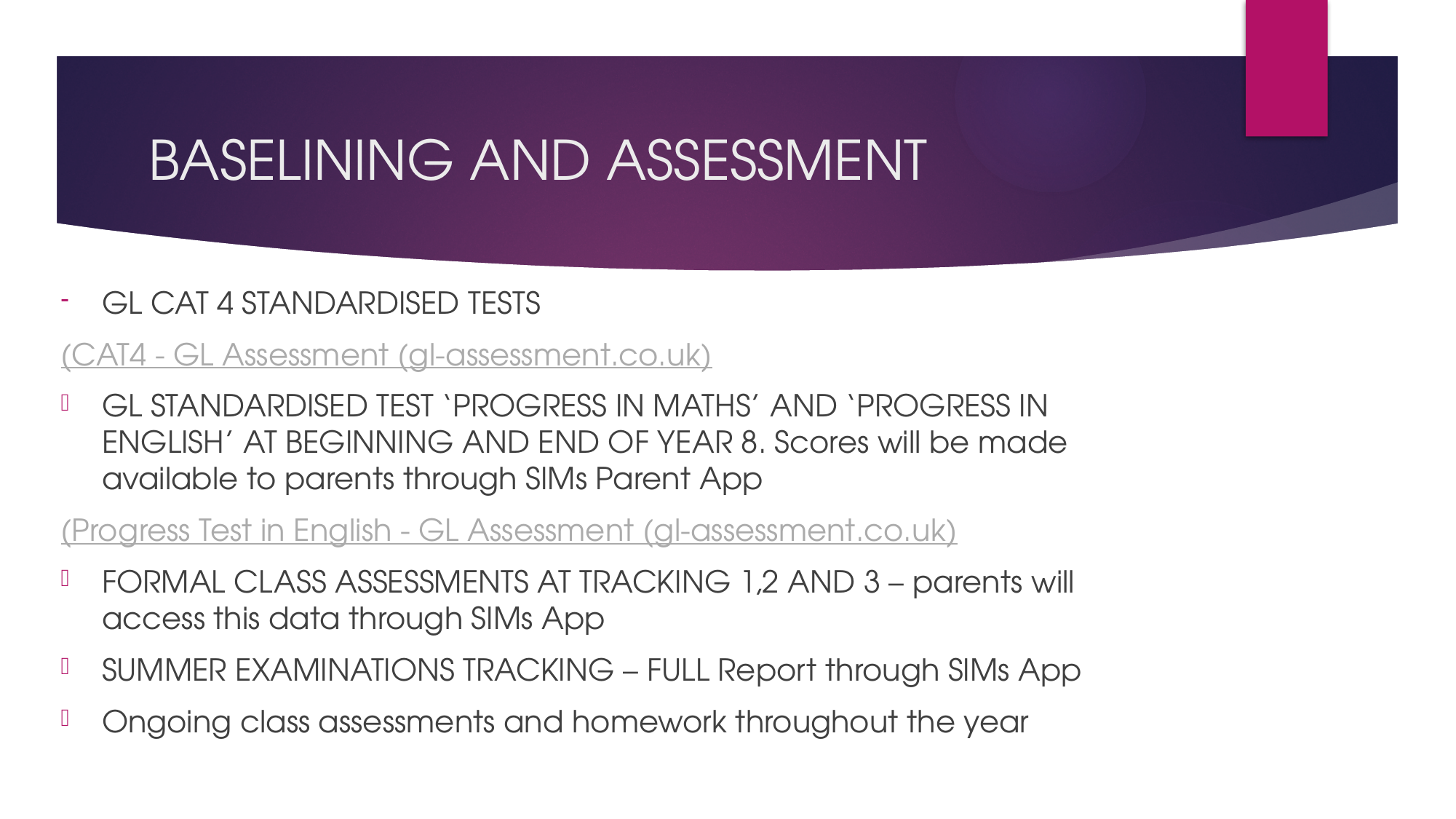

# BASELINING AND ASSESSMENT
GL CAT 4 STANDARDISED TESTS
(CAT4 - GL Assessment (gl-assessment.co.uk)
GL STANDARDISED TEST ‘PROGRESS IN MATHS’ AND ‘PROGRESS IN ENGLISH’ AT BEGINNING AND END OF YEAR 8. Scores will be made available to parents through SIMs Parent App
(Progress Test in English - GL Assessment (gl-assessment.co.uk)
FORMAL CLASS ASSESSMENTS AT TRACKING 1,2 AND 3 – parents will access this data through SIMs App
SUMMER EXAMINATIONS TRACKING – FULL Report through SIMs App
Ongoing class assessments and homework throughout the year